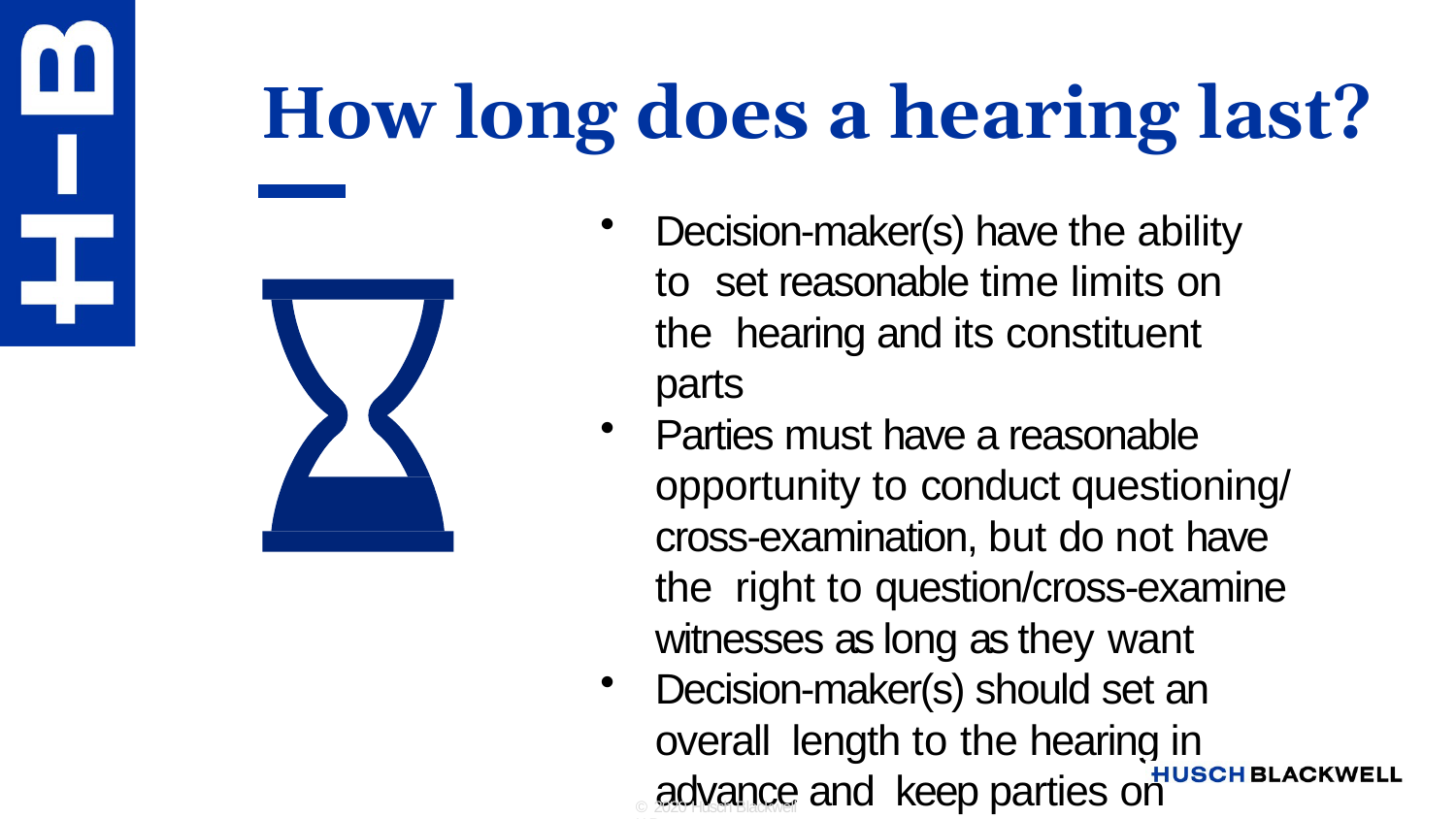

# How long does a hearing last?

Decision-maker(s) have the ability to  set reasonable time limits on the  hearing and its constituent parts
Parties must have a reasonable  opportunity to conduct questioning/  cross-examination, but do not have the  right to question/cross-examine  witnesses as long as they want
Decision-maker(s) should set an overall  length to the hearing in advance and  keep parties on schedule

© 2020 Husch Blackwell LLP